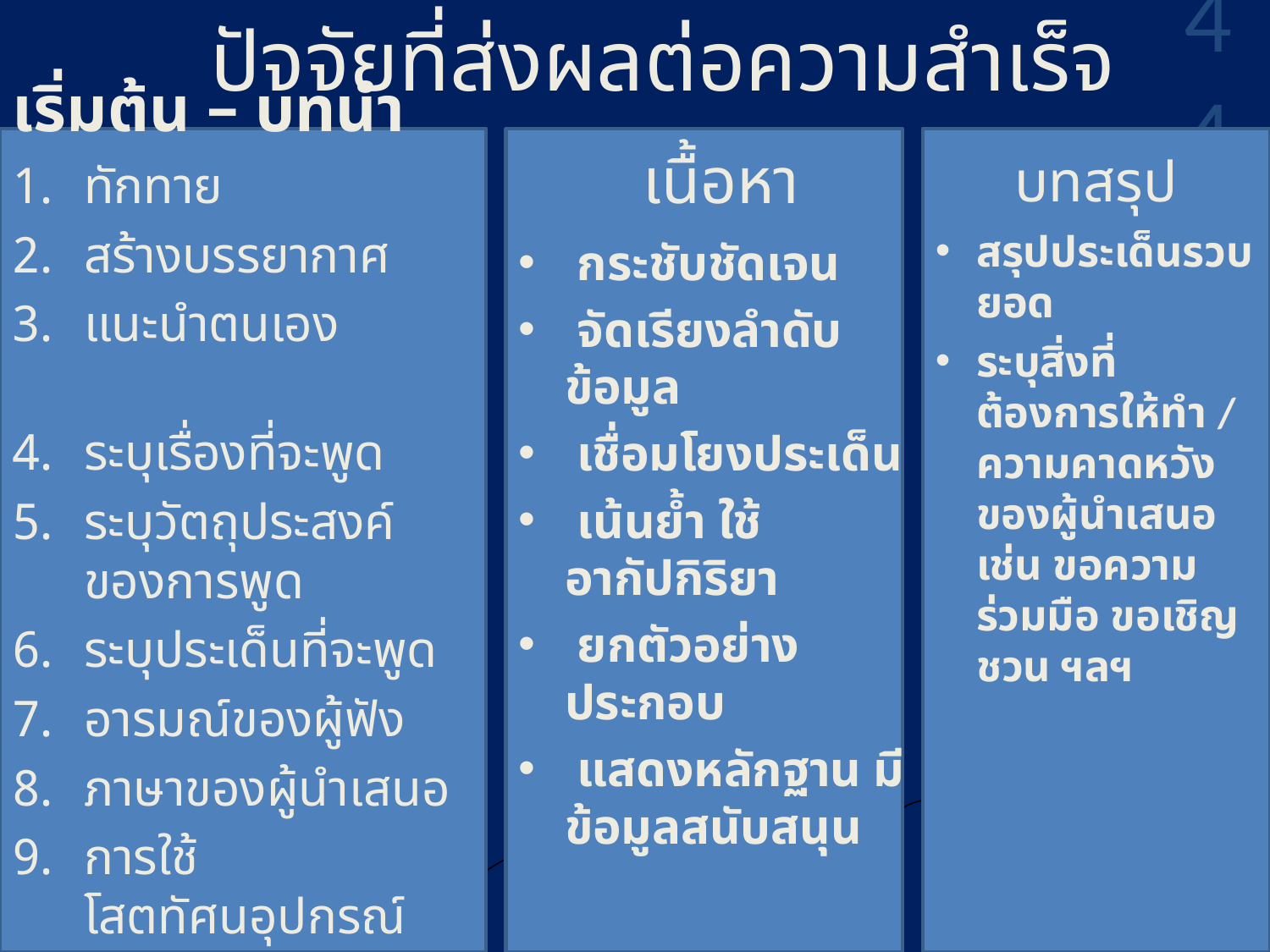

# ปัจจัยที่ส่งผลต่อความสำเร็จ
44
เริ่มต้น – บทนำ
ทักทาย
สร้างบรรยากาศ
แนะนำตนเอง
ระบุเรื่องที่จะพูด
ระบุวัตถุประสงค์ของการพูด
ระบุประเด็นที่จะพูด
อารมณ์ของผู้ฟัง
ภาษาของผู้นำเสนอ
การใช้โสตทัศนอุปกรณ์
บทสรุป

เนื้อหา

บทสรุป
สรุปประเด็นรวบยอด
ระบุสิ่งที่ต้องการให้ทำ / ความคาดหวังของผู้นำเสนอเช่น ขอความร่วมมือ ขอเชิญชวน ฯลฯ
 กระชับชัดเจน
 จัดเรียงลำดับข้อมูล
 เชื่อมโยงประเด็น
 เน้นย้ำ ใช้อากัปกิริยา
 ยกตัวอย่างประกอบ
 แสดงหลักฐาน มีข้อมูลสนับสนุน